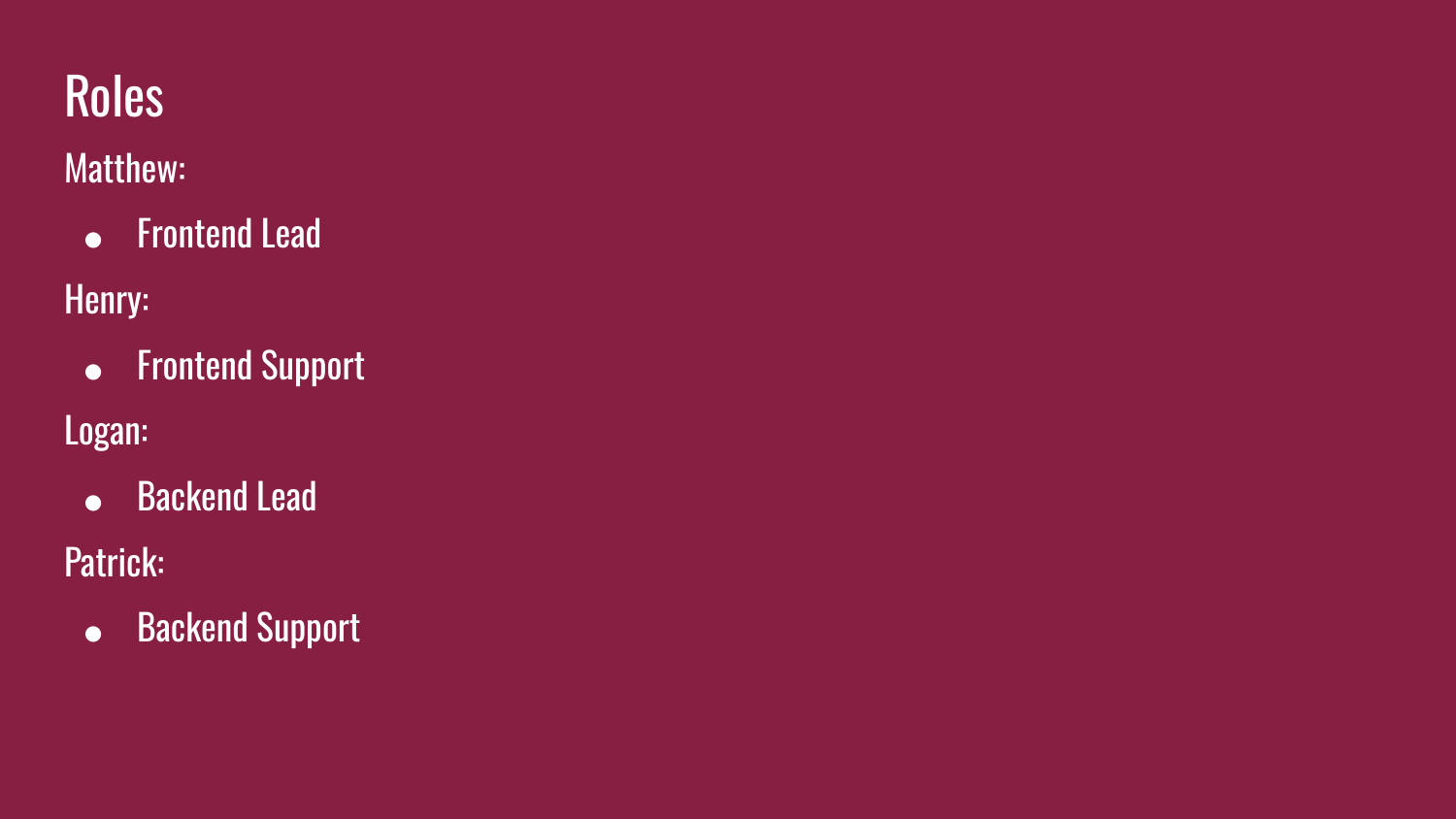

# Roles
Matthew:
Frontend Lead
Henry:
Frontend Support
Logan:
Backend Lead
Patrick:
Backend Support